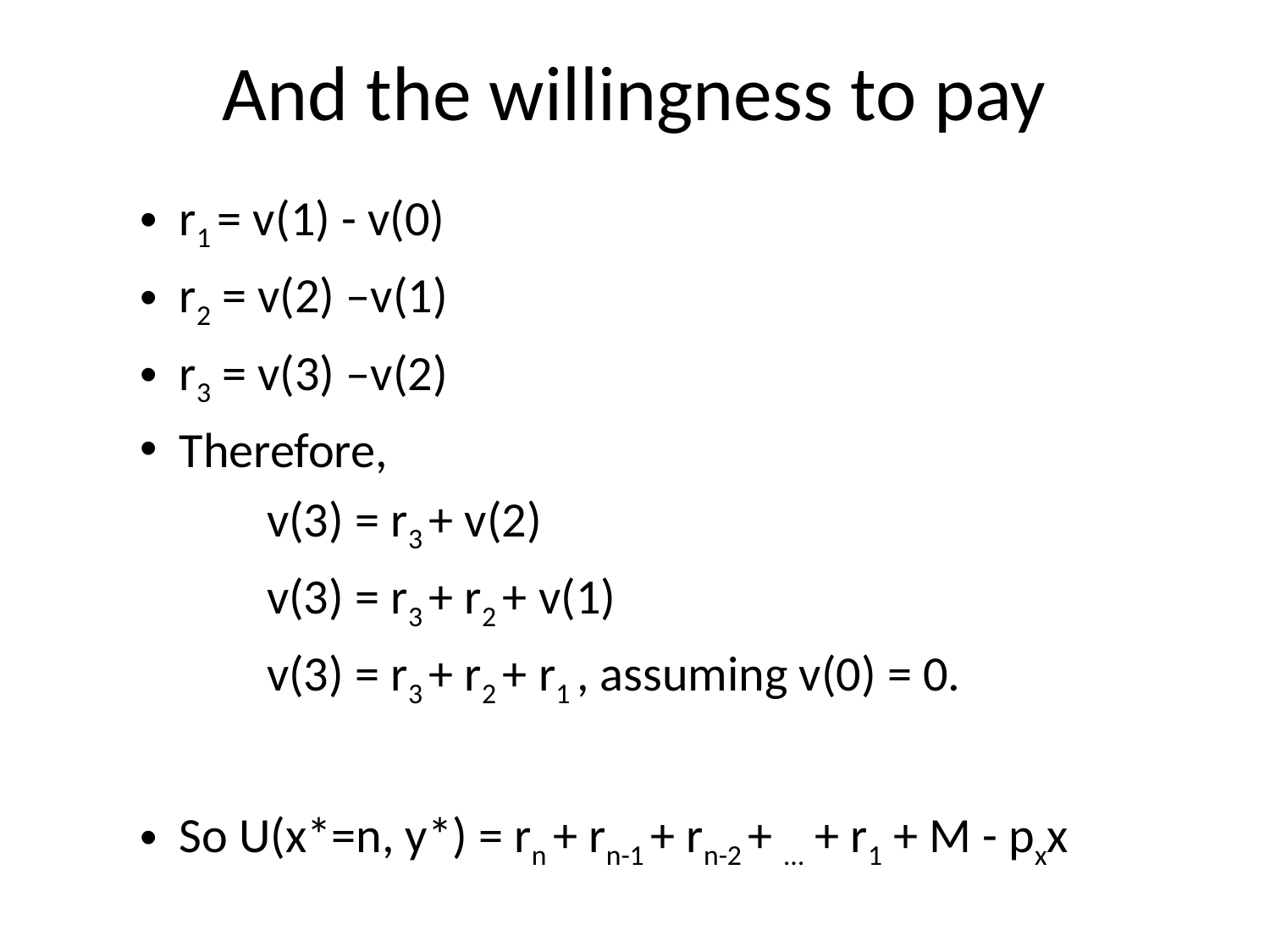

# And the willingness to pay
r1 = v(1) - v(0)
r2 = v(2) –v(1)
r3 = v(3) –v(2)
Therefore,
	v(3) = r3 + v(2)
	v(3) = r3 + r2 + v(1)
	v(3) = r3 + r2 + r1 , assuming v(0) = 0.

So U(x*=n, y*) = rn + rn-1 + rn-2 + … + r1 + M - pxx